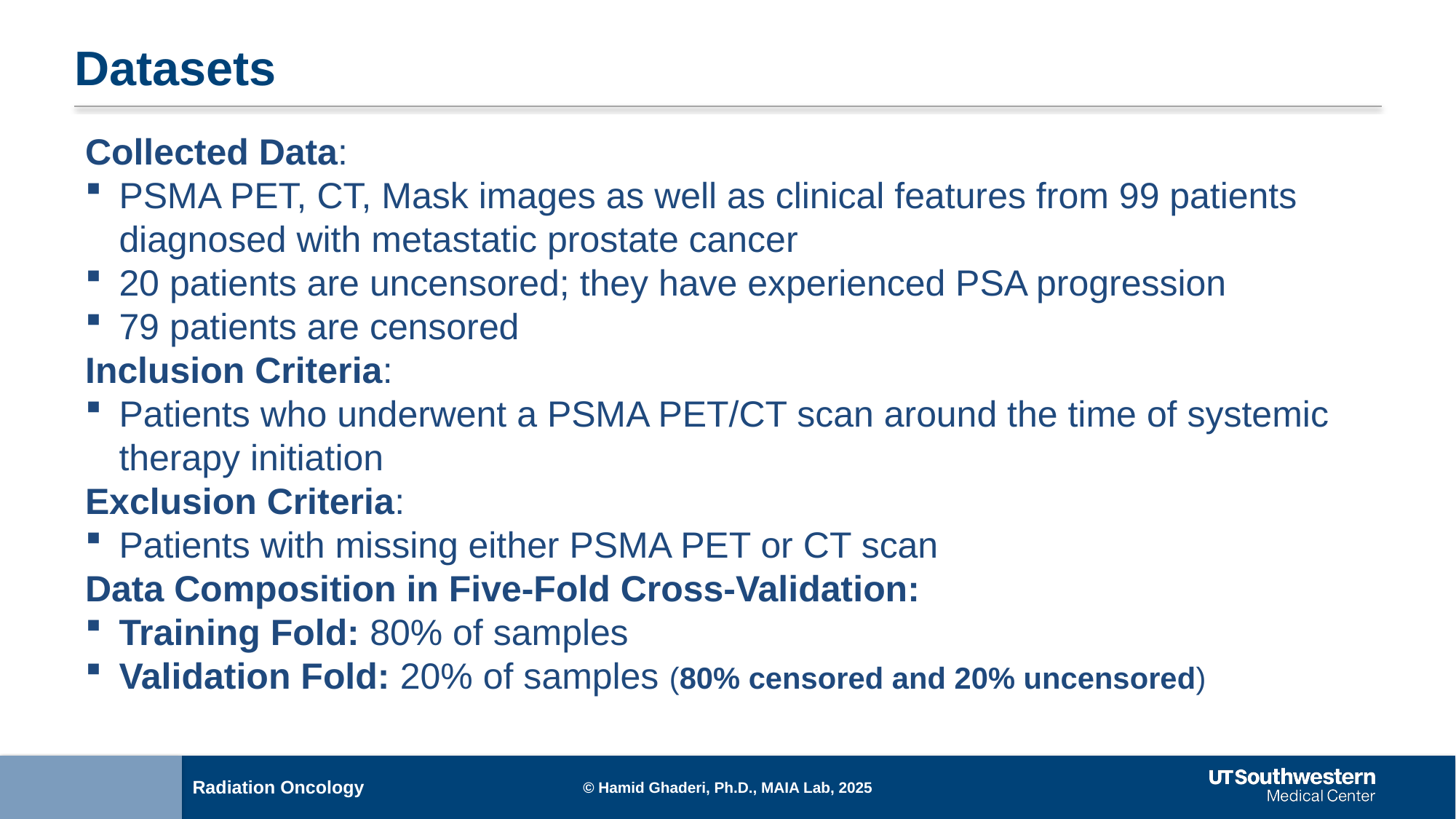

# Datasets
Collected Data:
PSMA PET, CT, Mask images as well as clinical features from 99 patients diagnosed with metastatic prostate cancer
20 patients are uncensored; they have experienced PSA progression
79 patients are censored
Inclusion Criteria:
Patients who underwent a PSMA PET/CT scan around the time of systemic therapy initiation
Exclusion Criteria:
Patients with missing either PSMA PET or CT scan
Data Composition in Five-Fold Cross-Validation:
Training Fold: 80% of samples
Validation Fold: 20% of samples (80% censored and 20% uncensored)

© Hamid Ghaderi, Ph.D., MAIA Lab, 2025